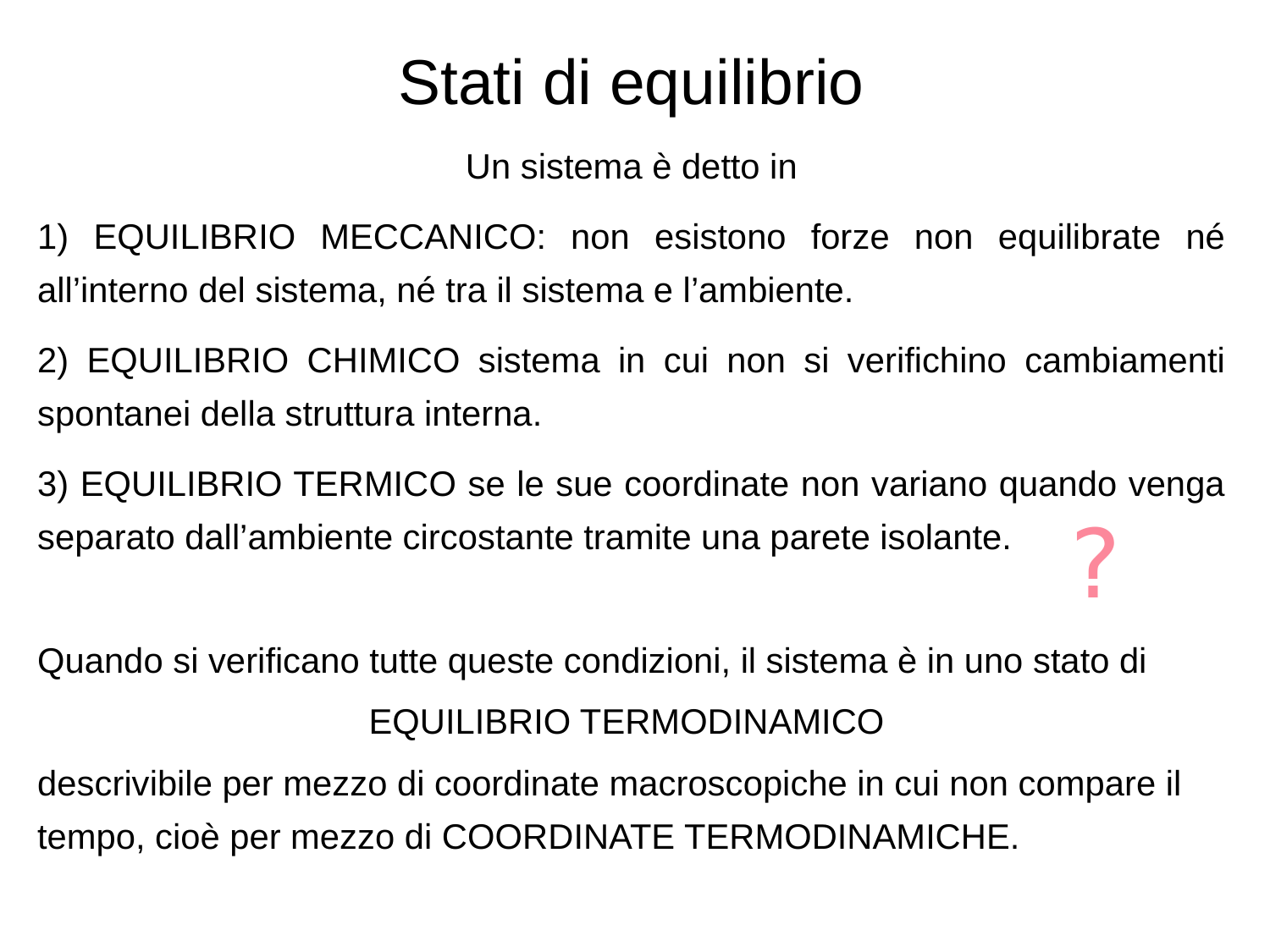

Stati di equilibrio
Un sistema è detto in
1) EQUILIBRIO MECCANICO: non esistono forze non equilibrate né all’interno del sistema, né tra il sistema e l’ambiente.
2) EQUILIBRIO CHIMICO sistema in cui non si verifichino cambiamenti spontanei della struttura interna.
3) EQUILIBRIO TERMICO se le sue coordinate non variano quando venga separato dall’ambiente circostante tramite una parete isolante.

Quando si verificano tutte queste condizioni, il sistema è in uno stato di
EQUILIBRIO TERMODINAMICO
descrivibile per mezzo di coordinate macroscopiche in cui non compare il tempo, cioè per mezzo di COORDINATE TERMODINAMICHE.
?